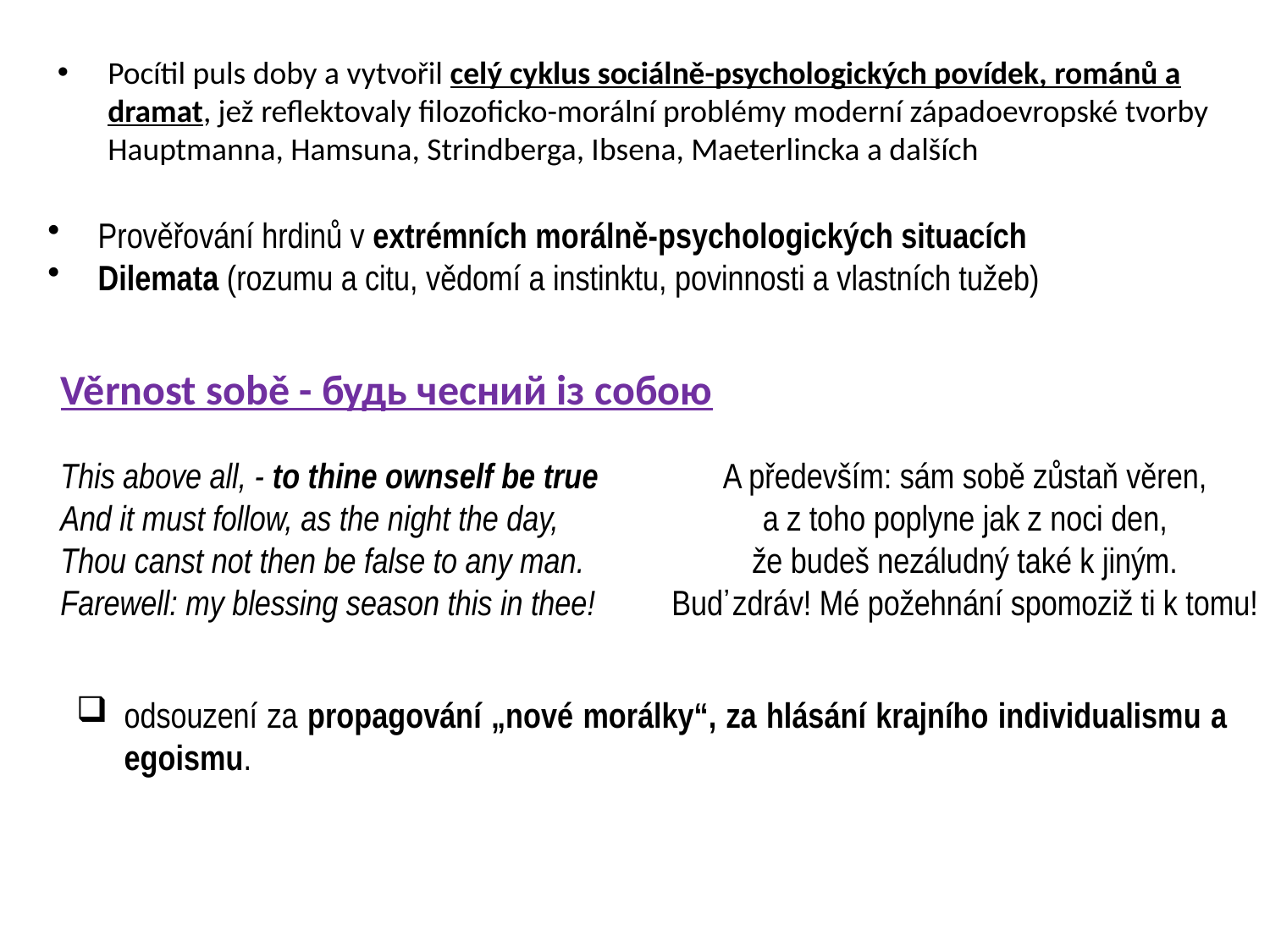

Pocítil puls doby a vytvořil celý cyklus sociálně-psychologických povídek, románů a dramat, jež reflektovaly filozoficko-morální problémy moderní západoevropské tvorby Hauptmanna, Hamsuna, Strindberga, Ibsena, Maeterlincka a dalších
Prověřování hrdinů v extrémních morálně-psychologických situacích
Dilemata (rozumu a citu, vědomí a instinktu, povinnosti a vlastních tužeb)
Věrnost sobě - будь чесний із собою
This above all, - to thine ownself be true
And it must follow, as the night the day,
Thou canst not then be false to any man.
Farewell: my blessing season this in thee!
A především: sám sobě zůstaň věren,
a z toho poplyne jak z noci den,
že budeš nezáludný také k jiným.
Buď zdráv! Mé požehnání spomoziž ti k tomu!
odsouzení za propagování „nové morálky“, za hlásání krajního individualismu a egoismu.